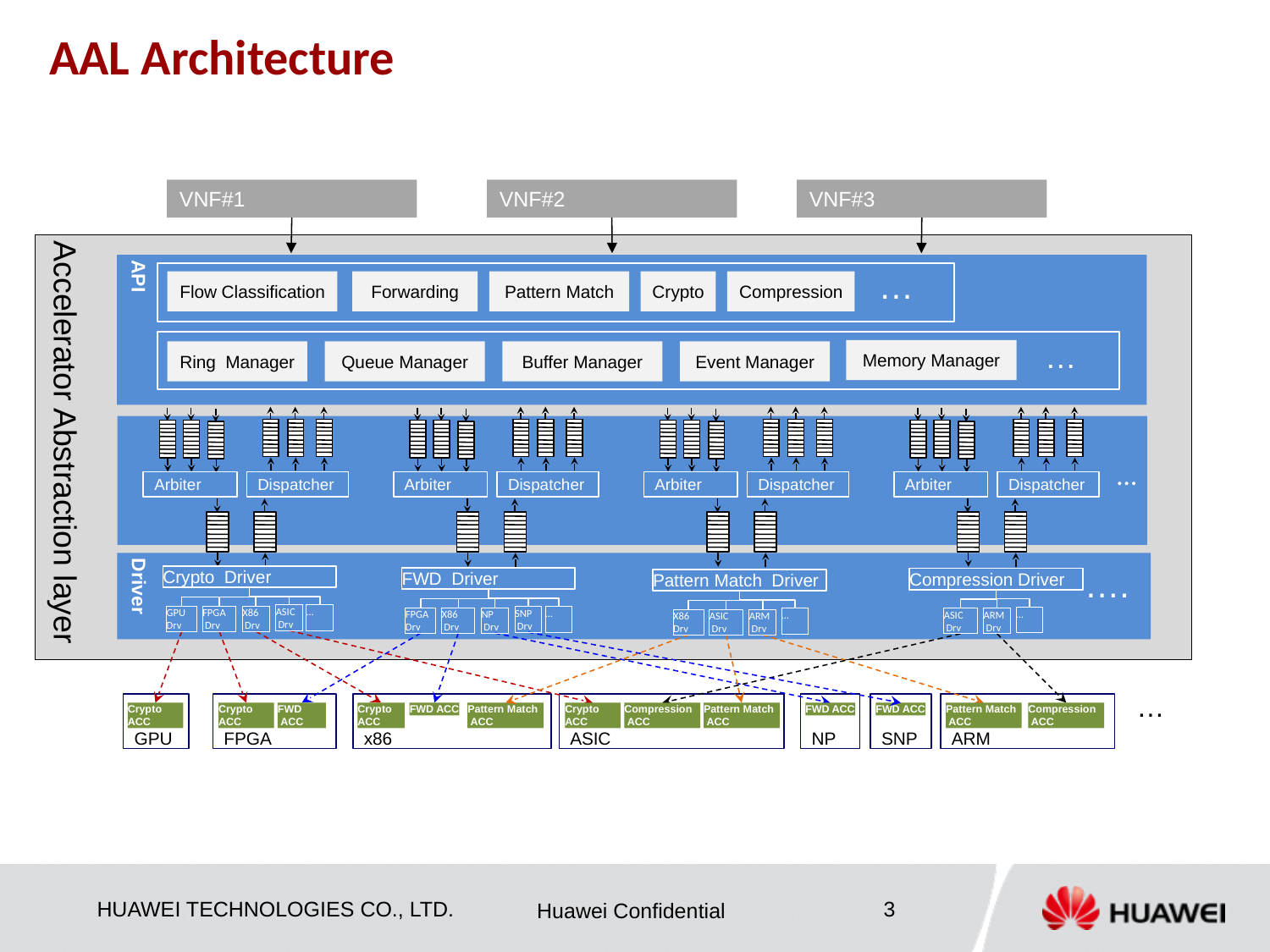

# AAL Architecture
VNF#1
VNF#2
VNF#3
Accelerator Abstraction layer
API

Flow Classification
Forwarding
Pattern Match
Crypto
Compression
…

Memory Manager
…
Ring  Manager
Queue Manager
Buffer Manager
Event Manager

Arbiter
Dispatcher

Arbiter
Dispatcher

Arbiter
Dispatcher

Arbiter
Dispatcher

…
Driver
….
Crypto  Driver
ASIC
 Drv
…

GPU
Drv
X86
 Drv
FPGA
 Drv
FWD  Driver
SNP
 Drv
…

FPGA
Drv
NP
 Drv
X86
 Drv
Compression Driver
…

ARM
 Drv
ASIC
 Drv
Pattern Match  Driver
…

X86
Drv
ARM
 Drv
ASIC
 Drv
…
GPU
FPGA
x86
ASIC
NP
SNP
ARM
Crypto ACC
Crypto ACC
FWD
 ACC
Crypto ACC
FWD ACC
Pattern Match
 ACC
Crypto ACC
Compression
 ACC
Pattern Match
 ACC
FWD ACC
FWD ACC
Pattern Match
 ACC
Compression
 ACC